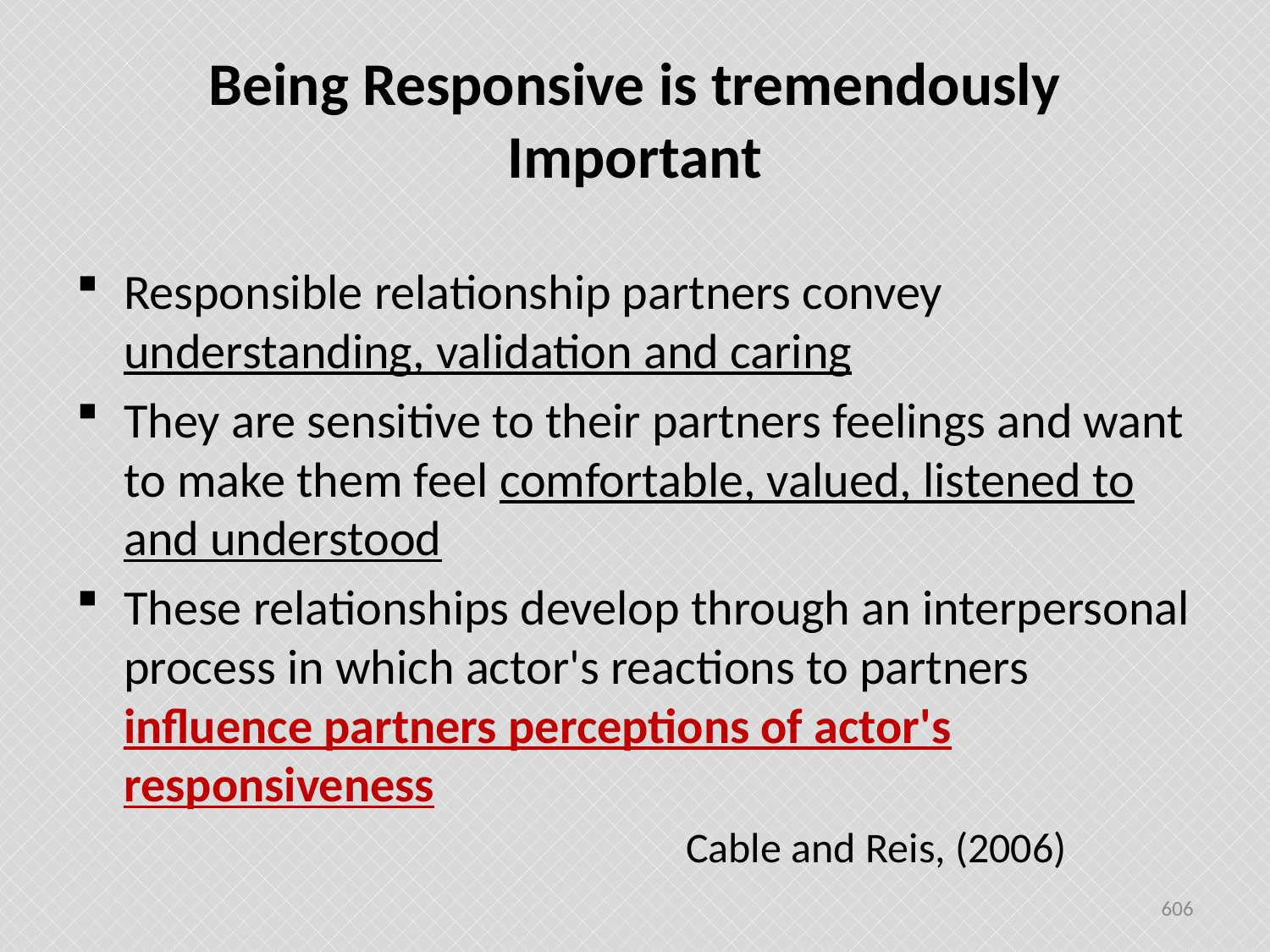

# Being Responsive is tremendously Important
Responsible relationship partners convey understanding, validation and caring
They are sensitive to their partners feelings and want to make them feel comfortable, valued, listened to and understood
These relationships develop through an interpersonal process in which actor's reactions to partners influence partners perceptions of actor's responsiveness
                                                                Cable and Reis, (2006)
606